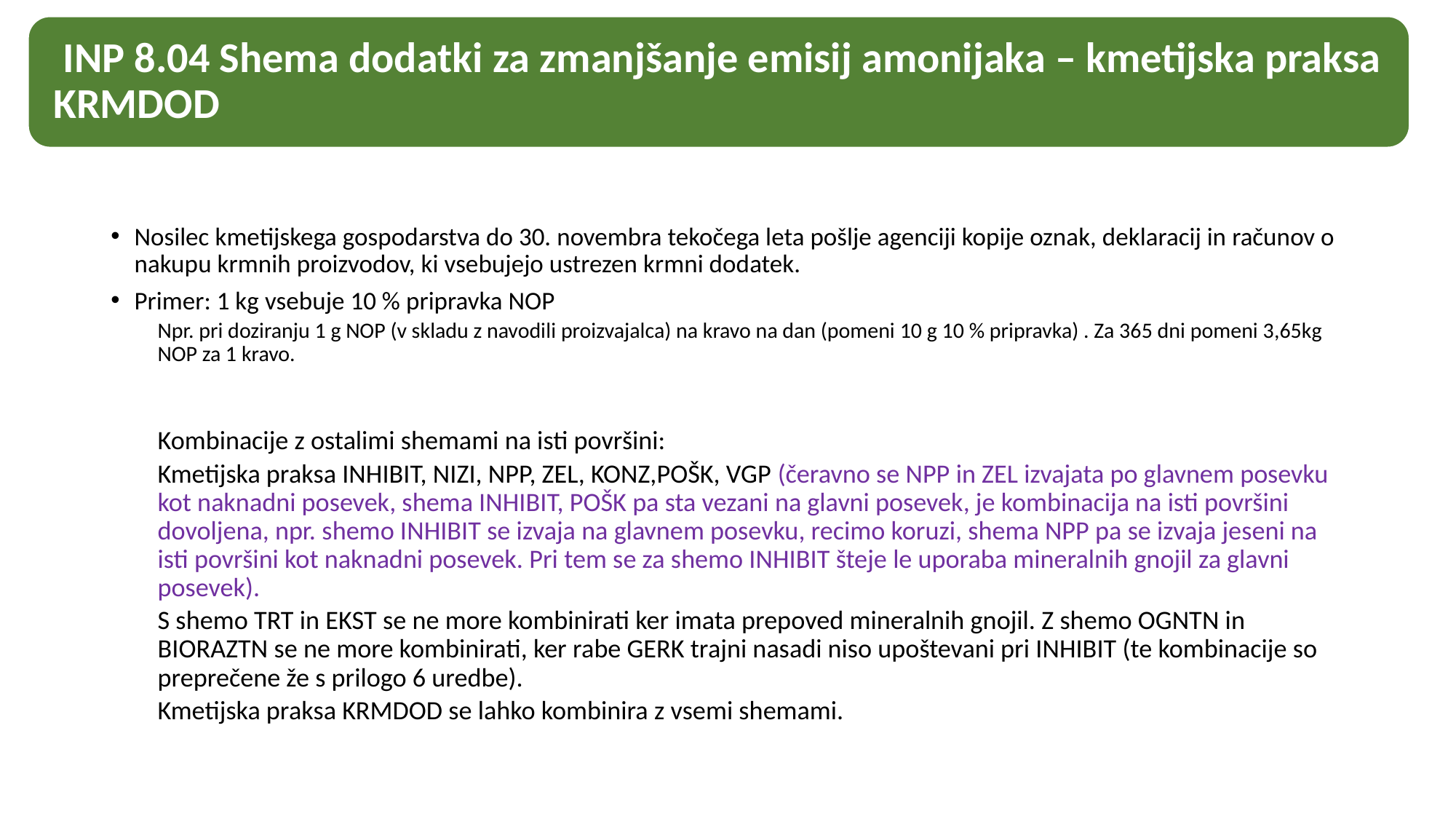

INP 8.04 Shema dodatki za zmanjšanje emisij amonijaka – kmetijska praksa KRMDOD

#
Nosilec kmetijskega gospodarstva do 30. novembra tekočega leta pošlje agenciji kopije oznak, deklaracij in računov o nakupu krmnih proizvodov, ki vsebujejo ustrezen krmni dodatek.
Primer: 1 kg vsebuje 10 % pripravka NOP
Npr. pri doziranju 1 g NOP (v skladu z navodili proizvajalca) na kravo na dan (pomeni 10 g 10 % pripravka) . Za 365 dni pomeni 3,65kg NOP za 1 kravo.

Kombinacije z ostalimi shemami na isti površini:
Kmetijska praksa INHIBIT, NIZI, NPP, ZEL, KONZ,POŠK, VGP (čeravno se NPP in ZEL izvajata po glavnem posevku kot naknadni posevek, shema INHIBIT, POŠK pa sta vezani na glavni posevek, je kombinacija na isti površini dovoljena, npr. shemo INHIBIT se izvaja na glavnem posevku, recimo koruzi, shema NPP pa se izvaja jeseni na isti površini kot naknadni posevek. Pri tem se za shemo INHIBIT šteje le uporaba mineralnih gnojil za glavni posevek).
S shemo TRT in EKST se ne more kombinirati ker imata prepoved mineralnih gnojil. Z shemo OGNTN in BIORAZTN se ne more kombinirati, ker rabe GERK trajni nasadi niso upoštevani pri INHIBIT (te kombinacije so preprečene že s prilogo 6 uredbe).
Kmetijska praksa KRMDOD se lahko kombinira z vsemi shemami.